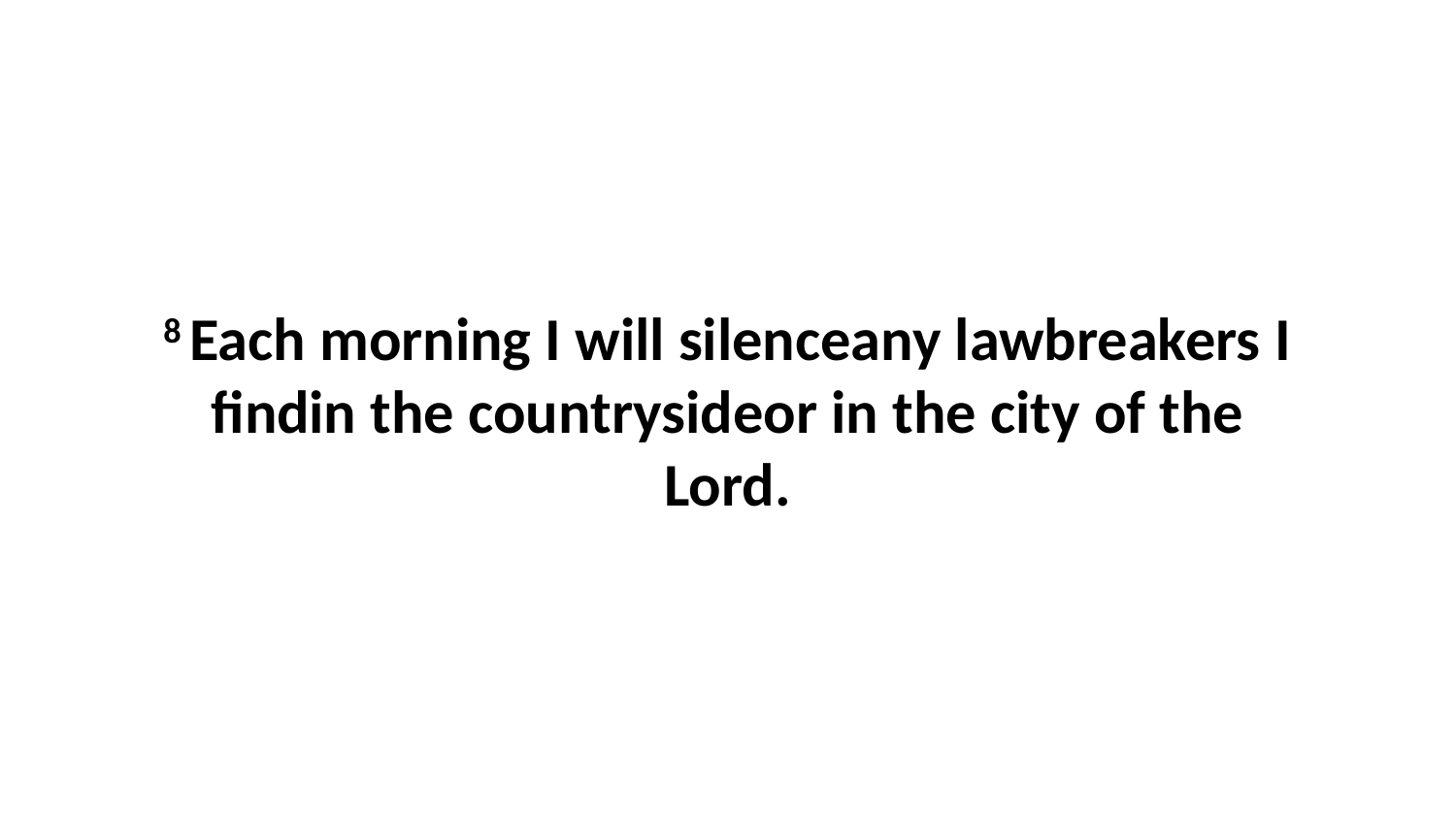

8 Each morning I will silenceany lawbreakers I findin the countrysideor in the city of the Lord.